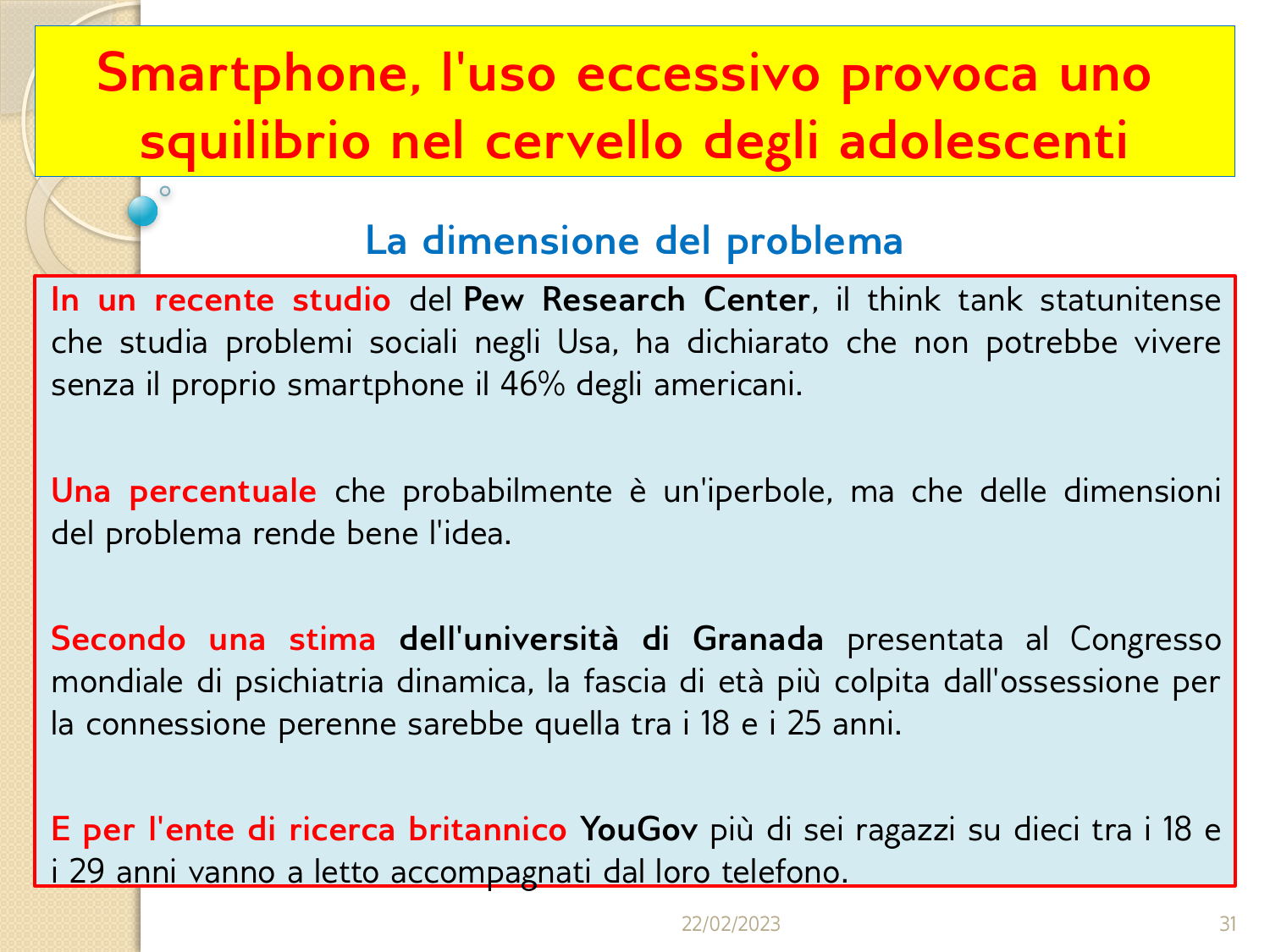

# Smartphone, l'uso eccessivo provoca uno squilibrio nel cervello degli adolescenti
La dimensione del problema
In un recente studio del Pew Research Center, il think tank statunitense che studia problemi sociali negli Usa, ha dichiarato che non potrebbe vivere senza il proprio smartphone il 46% degli americani.

Una percentuale che probabilmente è un'iperbole, ma che delle dimensioni del problema rende bene l'idea.

Secondo una stima dell'università di Granada presentata al Congresso mondiale di psichiatria dinamica, la fascia di età più colpita dall'ossessione per la connessione perenne sarebbe quella tra i 18 e i 25 anni.

E per l'ente di ricerca britannico YouGov più di sei ragazzi su dieci tra i 18 e i 29 anni vanno a letto accompagnati dal loro telefono.
.
22/02/2023
31